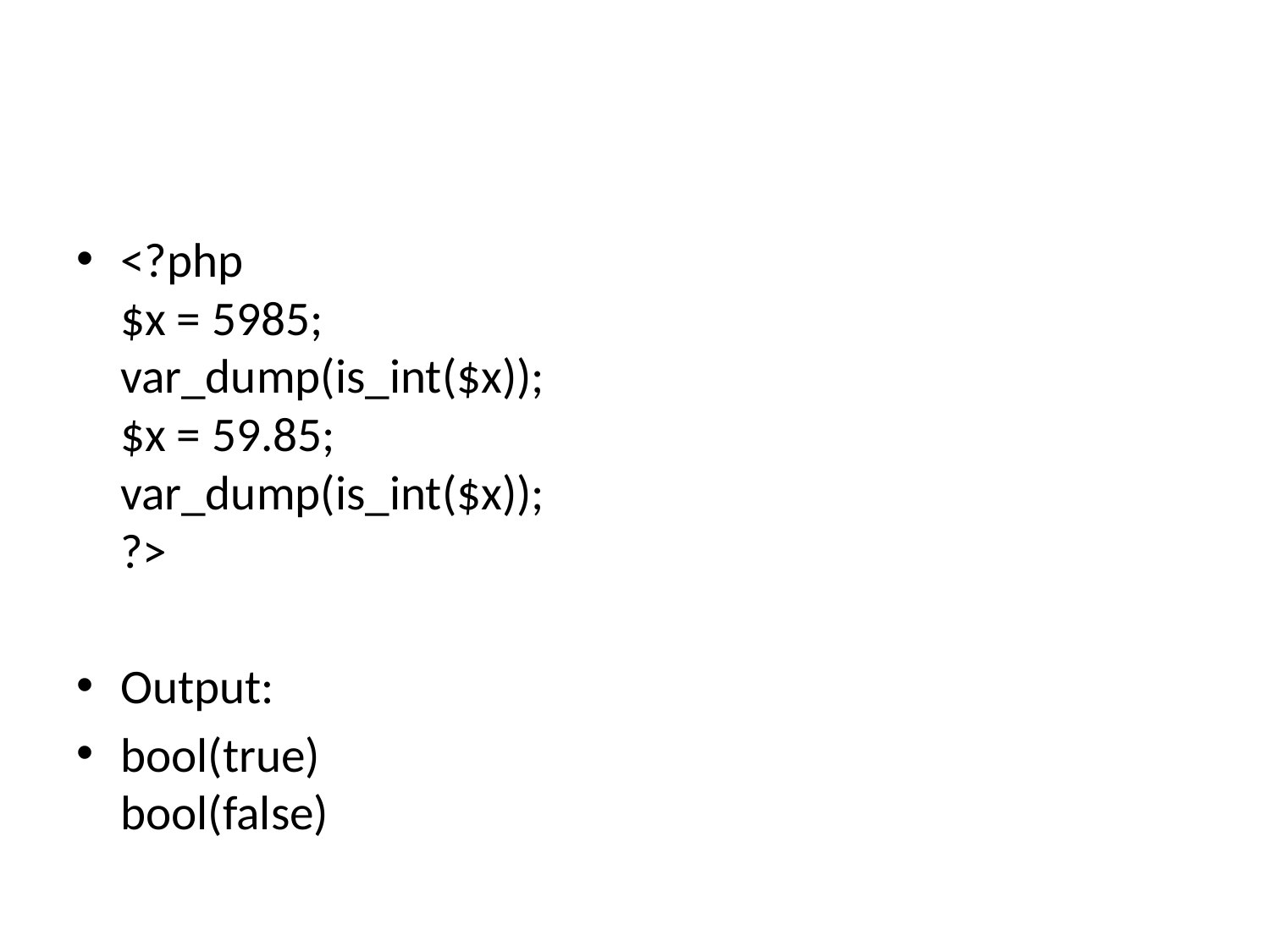

#
<?php
$x = 5985;
var_dump(is_int($x));
$x = 59.85;
var_dump(is_int($x));
?>

Output:
bool(true)
bool(false)